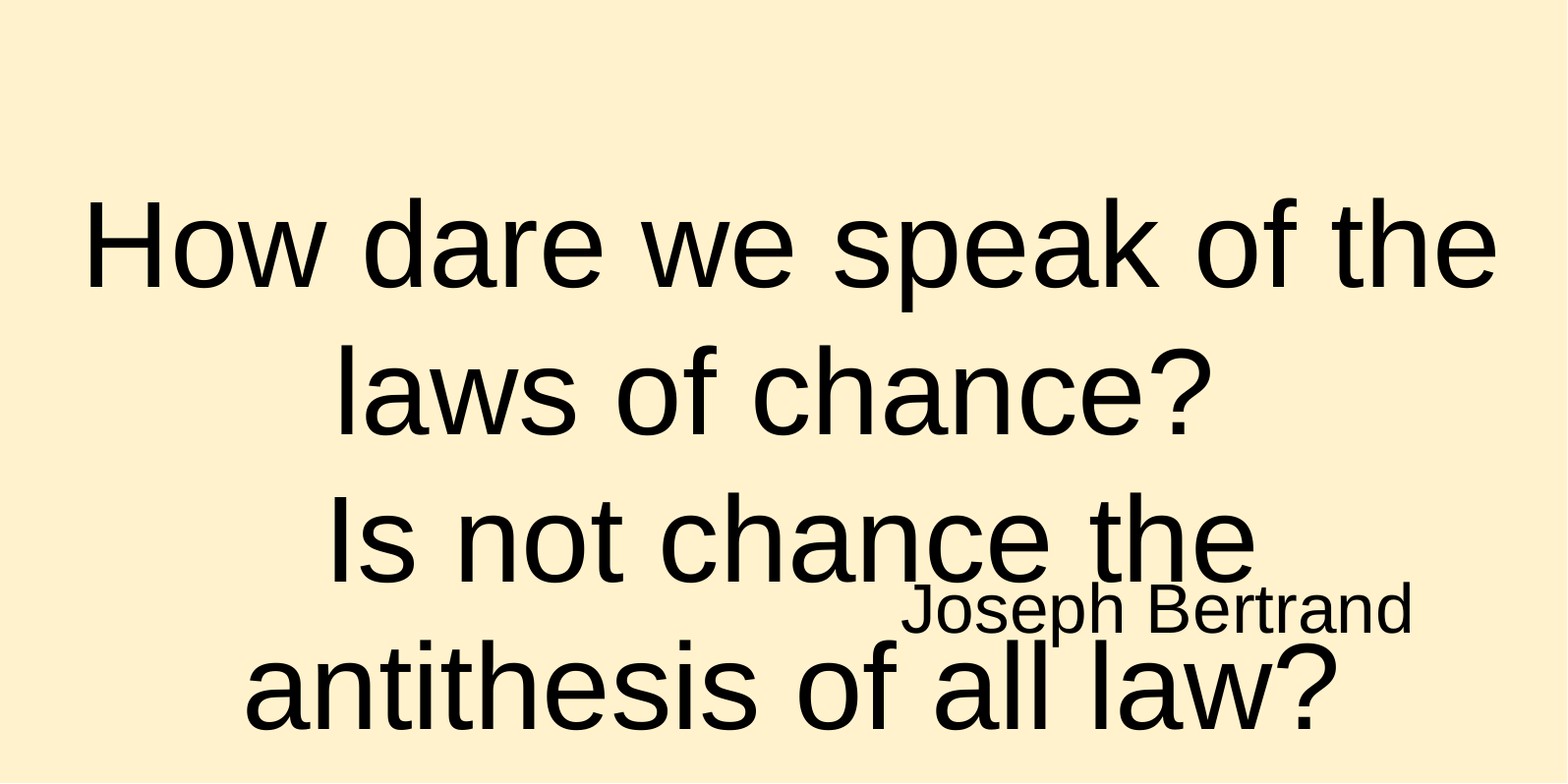

How dare we speak of the laws of chance?
Is not chance the antithesis of all law?
Joseph Bertrand